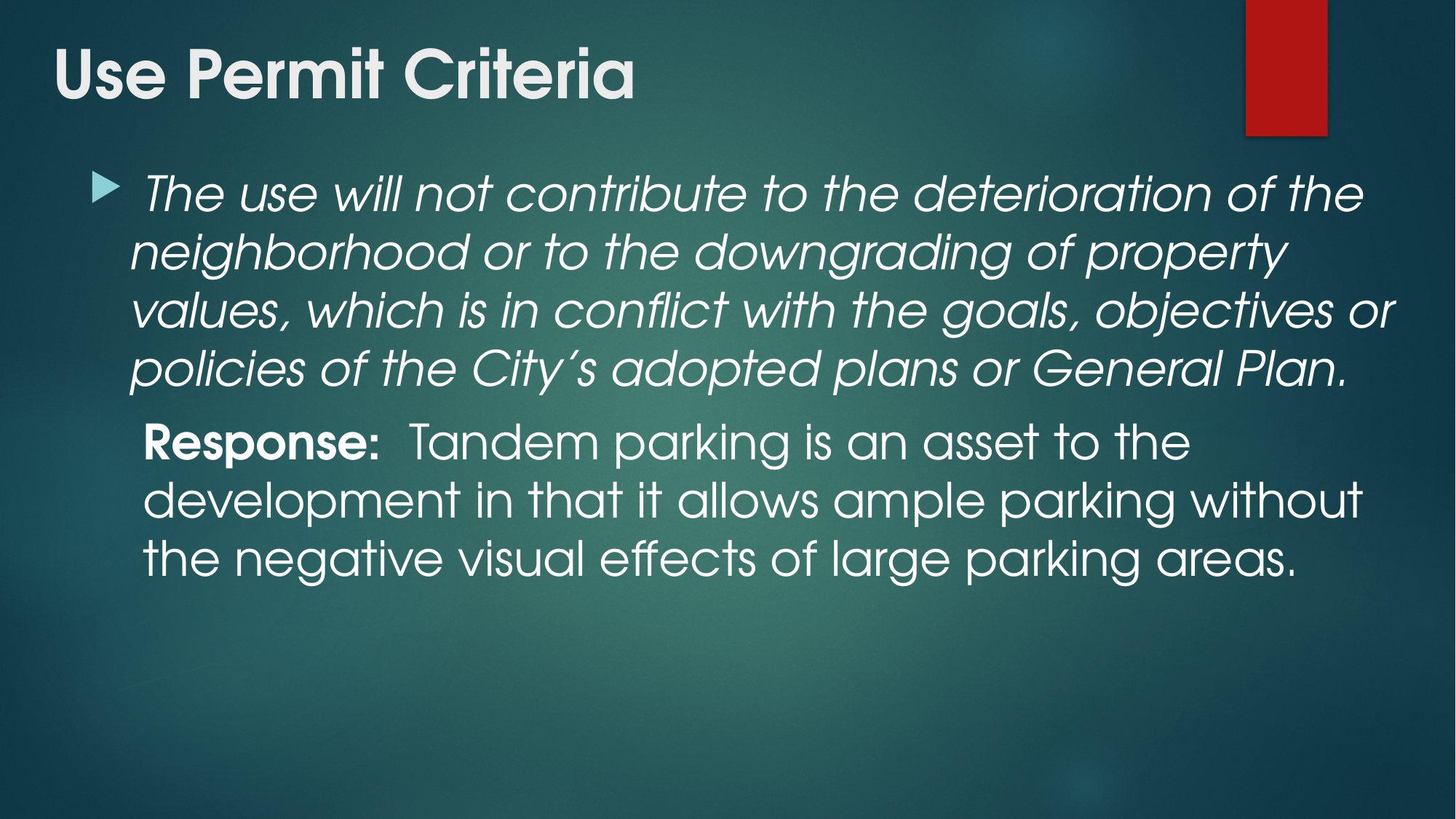

# Use Permit Criteria
 The use will not contribute to the deterioration of the neighborhood or to the downgrading of property values, which is in conflict with the goals, objectives or policies of the City’s adopted plans or General Plan.
Response:  Tandem parking is an asset to the development in that it allows ample parking without the negative visual effects of large parking areas.